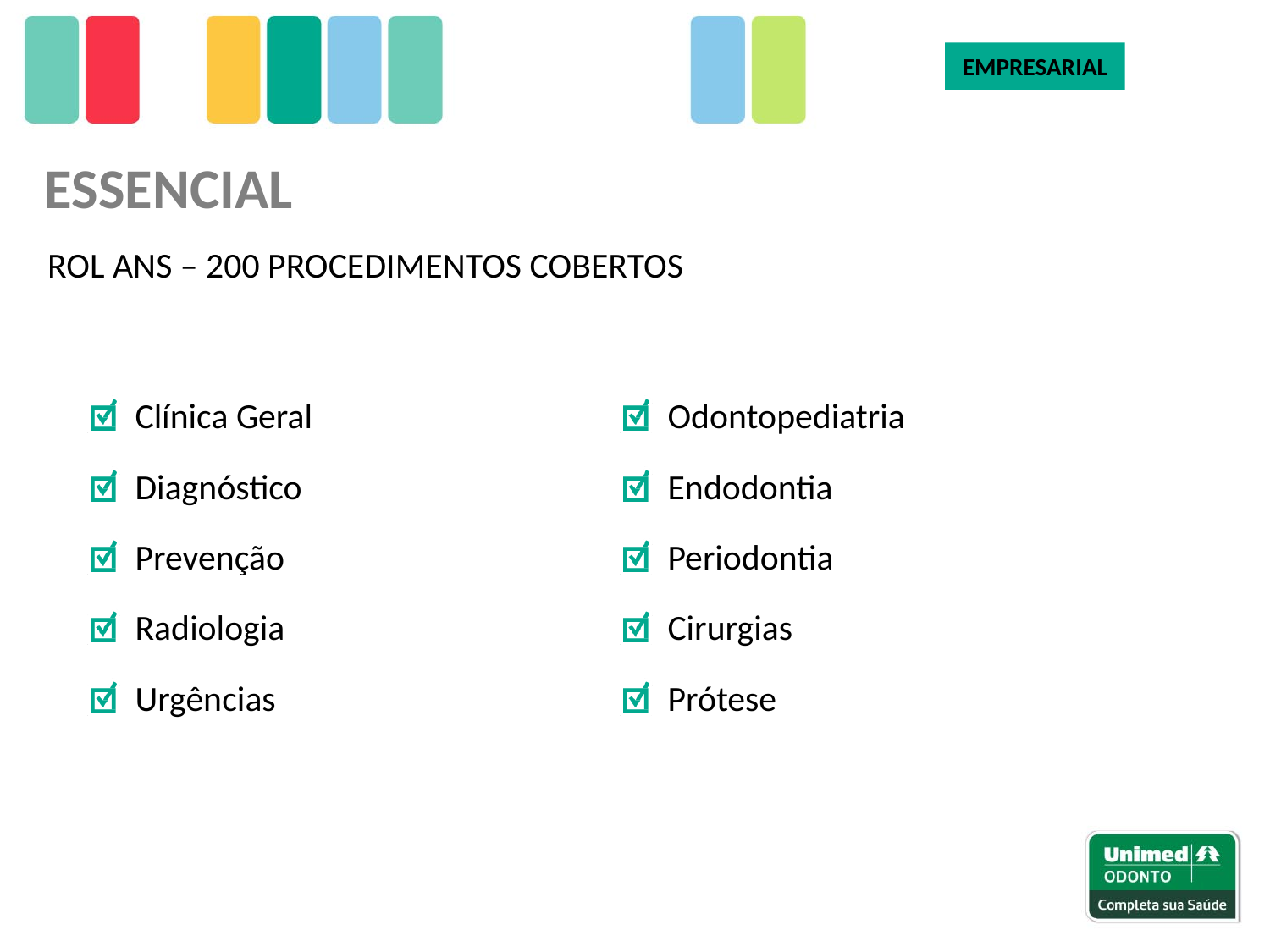

EMPRESARIAL
# ESSENCIAL
ROL ANS – 200 PROCEDIMENTOS COBERTOS
Clínica Geral
Diagnóstico
Prevenção
Radiologia
Urgências
Odontopediatria
Endodontia
Periodontia
Cirurgias
Prótese